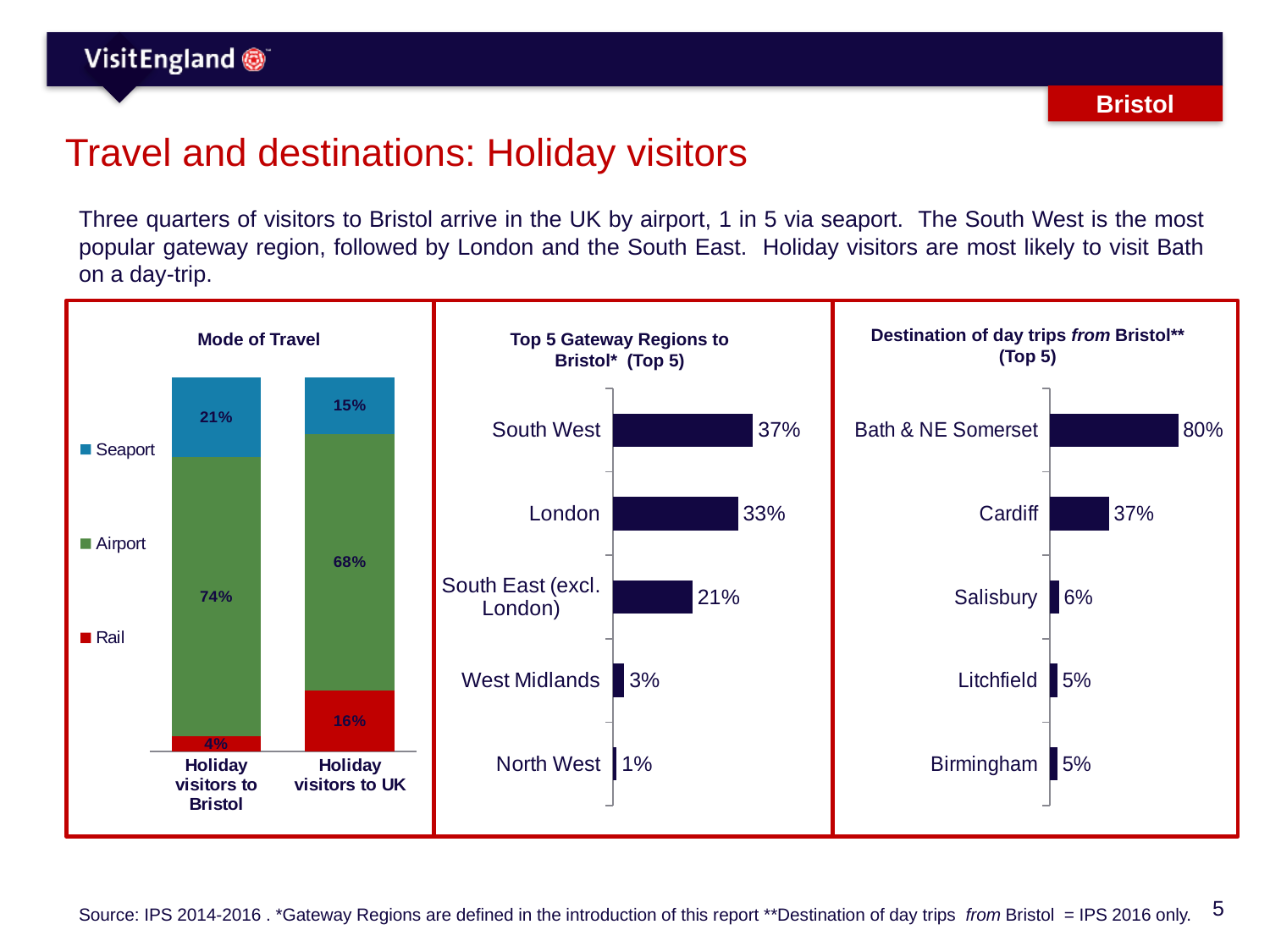

Bristol
# Travel and destinations: Holiday visitors
Three quarters of visitors to Bristol arrive in the UK by airport, 1 in 5 via seaport.  The South West is the most popular gateway region, followed by London and the South East.  Holiday visitors are most likely to visit Bath on a day-trip.

Destination of day trips from Bristol**
(Top 5)
Mode of Travel
Top 5 Gateway Regions to Bristol*  (Top 5)

### Chart

| Category | Rail | Airport | Seaport |
|---|---|---|---|
| Holiday visitors to Bristol | 0.04 | 0.74 | 0.21 |
| Holiday visitors to UK | 0.16 | 0.68 | 0.15 |

### Chart

| Category | Holiday visitors to Manchester |
|---|---|
| South West | 0.37 |
| London | 0.33 |
| South East (excl. London) | 0.21 |
| West Midlands | 0.03 |
| North West | 0.01 |

### Chart

| Category |  |
|---|---|
| Bath & NE Somerset | 0.8 |
| Cardiff | 0.37 |
| Salisbury | 0.06 |
| Litchfield | 0.05 |
| Birmingham | 0.05 |
Source: IPS 2014-2016 . *Gateway Regions are defined in the introduction of this report **Destination of day trips  from Bristol  = IPS 2016 only.